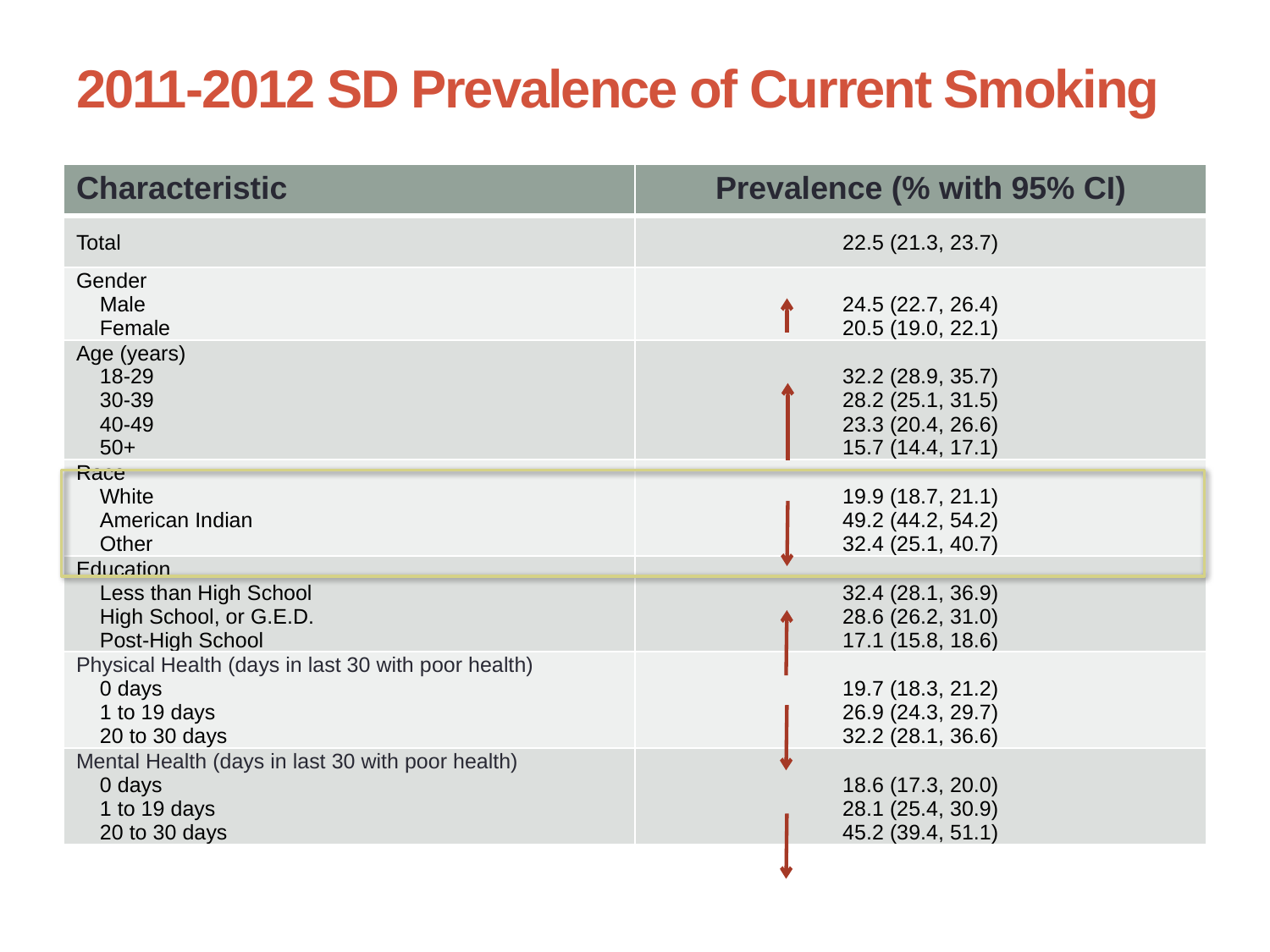

# 2011-2012 SD Prevalence of Current Smoking
| Characteristic | Prevalence (% with 95% CI) |
| --- | --- |
| Total | 22.5 (21.3, 23.7) |
| Gender Male Female | 24.5 (22.7, 26.4) 20.5 (19.0, 22.1) |
| Age (years) 18-29 30-39 40-49 50+ | 32.2 (28.9, 35.7) 28.2 (25.1, 31.5) 23.3 (20.4, 26.6) 15.7 (14.4, 17.1) |
| Race White American Indian Other | 19.9 (18.7, 21.1) 49.2 (44.2, 54.2) 32.4 (25.1, 40.7) |
| Education Less than High School High School, or G.E.D. Post-High School | 32.4 (28.1, 36.9) 28.6 (26.2, 31.0) 17.1 (15.8, 18.6) |
| Physical Health (days in last 30 with poor health) 0 days 1 to 19 days 20 to 30 days | 19.7 (18.3, 21.2) 26.9 (24.3, 29.7) 32.2 (28.1, 36.6) |
| Mental Health (days in last 30 with poor health) 0 days 1 to 19 days 20 to 30 days | 18.6 (17.3, 20.0) 28.1 (25.4, 30.9) 45.2 (39.4, 51.1) |